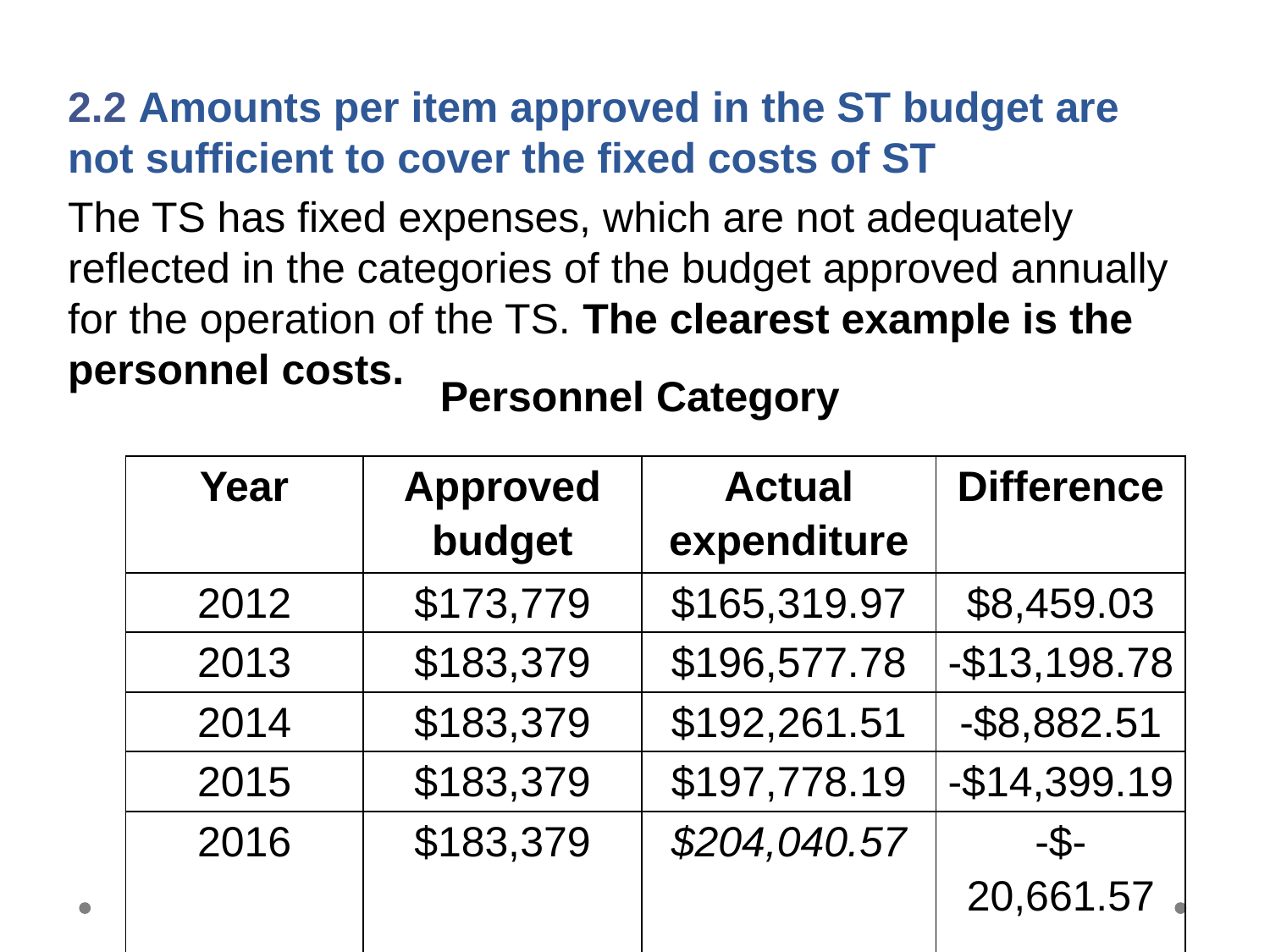

2.2 Amounts per item approved in the ST budget are not sufficient to cover the fixed costs of ST
The TS has fixed expenses, which are not adequately reflected in the categories of the budget approved annually for the operation of the TS. The clearest example is the personnel costs.
Personnel Category
| Year | Approved budget | Actual expenditure | Difference |
| --- | --- | --- | --- |
| 2012 | $173,779 | $165,319.97 | $8,459.03 |
| 2013 | $183,379 | $196,577.78 | -$13,198.78 |
| 2014 | $183,379 | $192,261.51 | -$8,882.51 |
| 2015 | $183,379 | $197,778.19 | -$14,399.19 |
| 2016 | $183,379 | $204,040.57 | -$-20,661.57 |